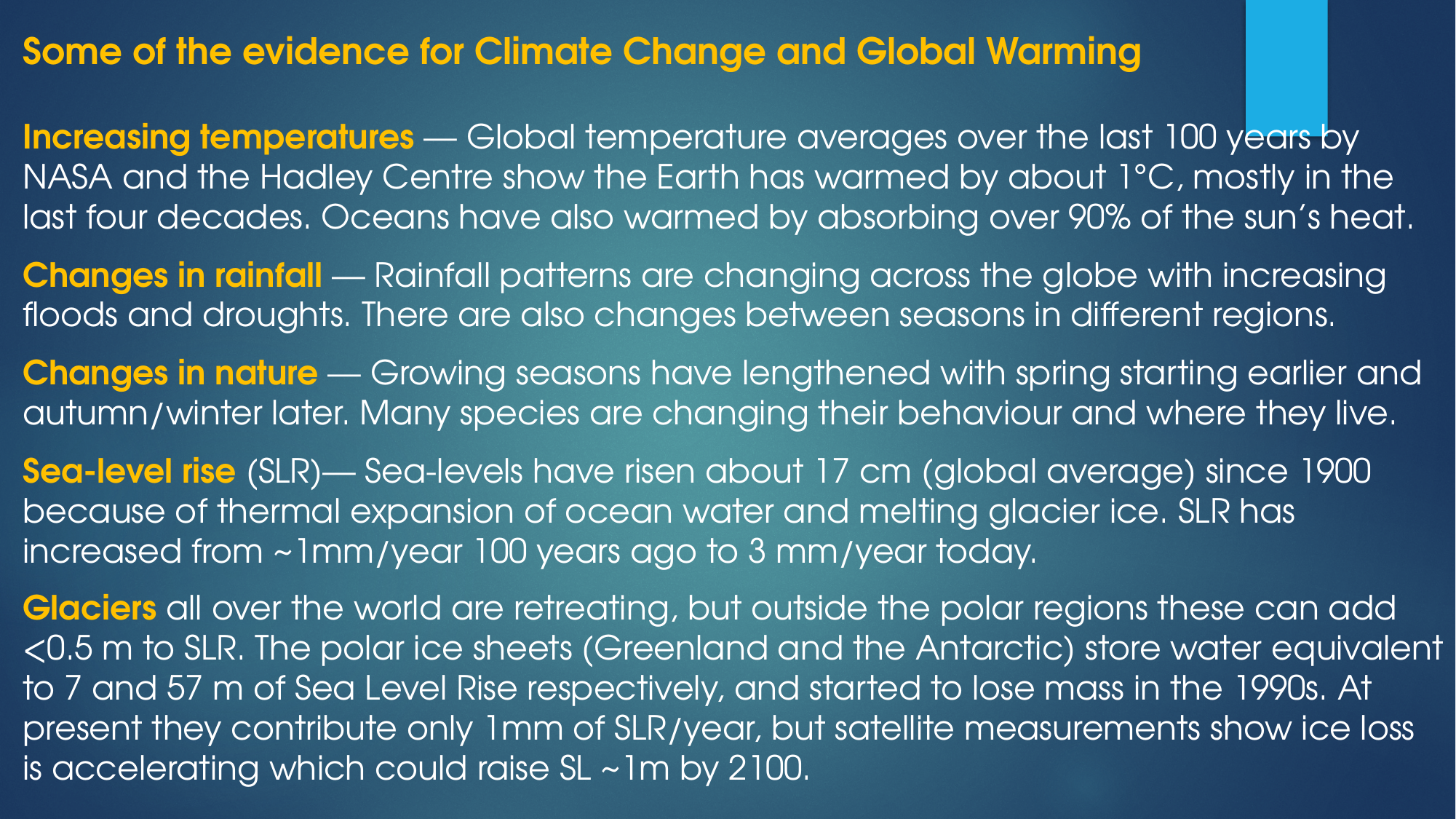

Some of the evidence for Climate Change and Global Warming
Increasing temperatures — Global temperature averages over the last 100 years by NASA and the Hadley Centre show the Earth has warmed by about 1°C, mostly in the last four decades. Oceans have also warmed by absorbing over 90% of the sun’s heat.
Changes in rainfall — Rainfall patterns are changing across the globe with increasing floods and droughts. There are also changes between seasons in different regions.
Changes in nature — Growing seasons have lengthened with spring starting earlier and autumn/winter later. Many species are changing their behaviour and where they live.
Sea-level rise (SLR)— Sea-levels have risen about 17 cm (global average) since 1900 because of thermal expansion of ocean water and melting glacier ice. SLR has increased from ~1mm/year 100 years ago to 3 mm/year today.
Glaciers all over the world are retreating, but outside the polar regions these can add <0.5 m to SLR. The polar ice sheets (Greenland and the Antarctic) store water equivalent to 7 and 57 m of Sea Level Rise respectively, and started to lose mass in the 1990s. At present they contribute only 1mm of SLR/year, but satellite measurements show ice loss is accelerating which could raise SL ~1m by 2100.